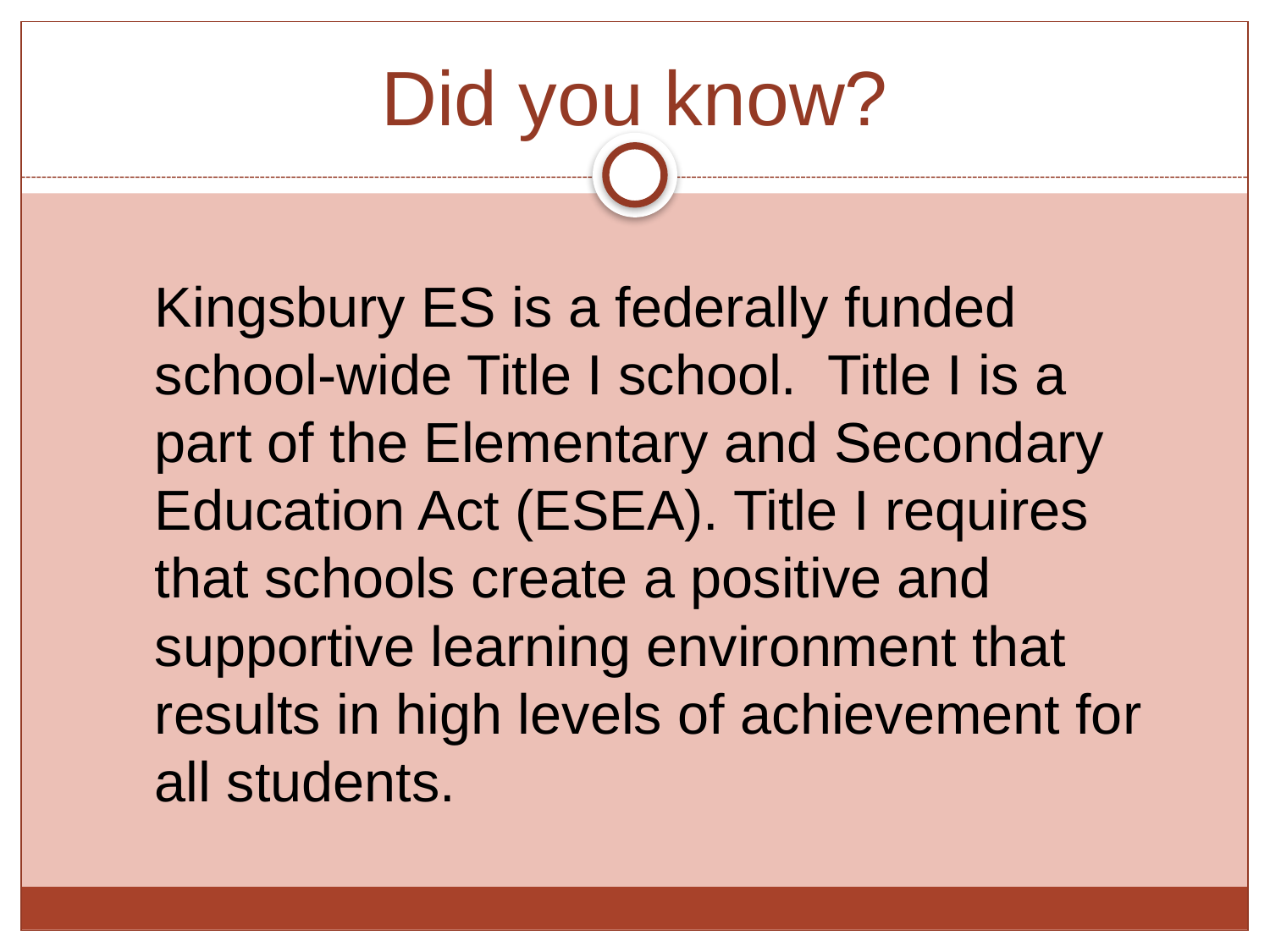

# Did you know?
	Kingsbury ES is a federally funded school-wide Title I school.  Title I is a part of the Elementary and Secondary Education Act (ESEA). Title I requires that schools create a positive and supportive learning environment that results in high levels of achievement for all students.